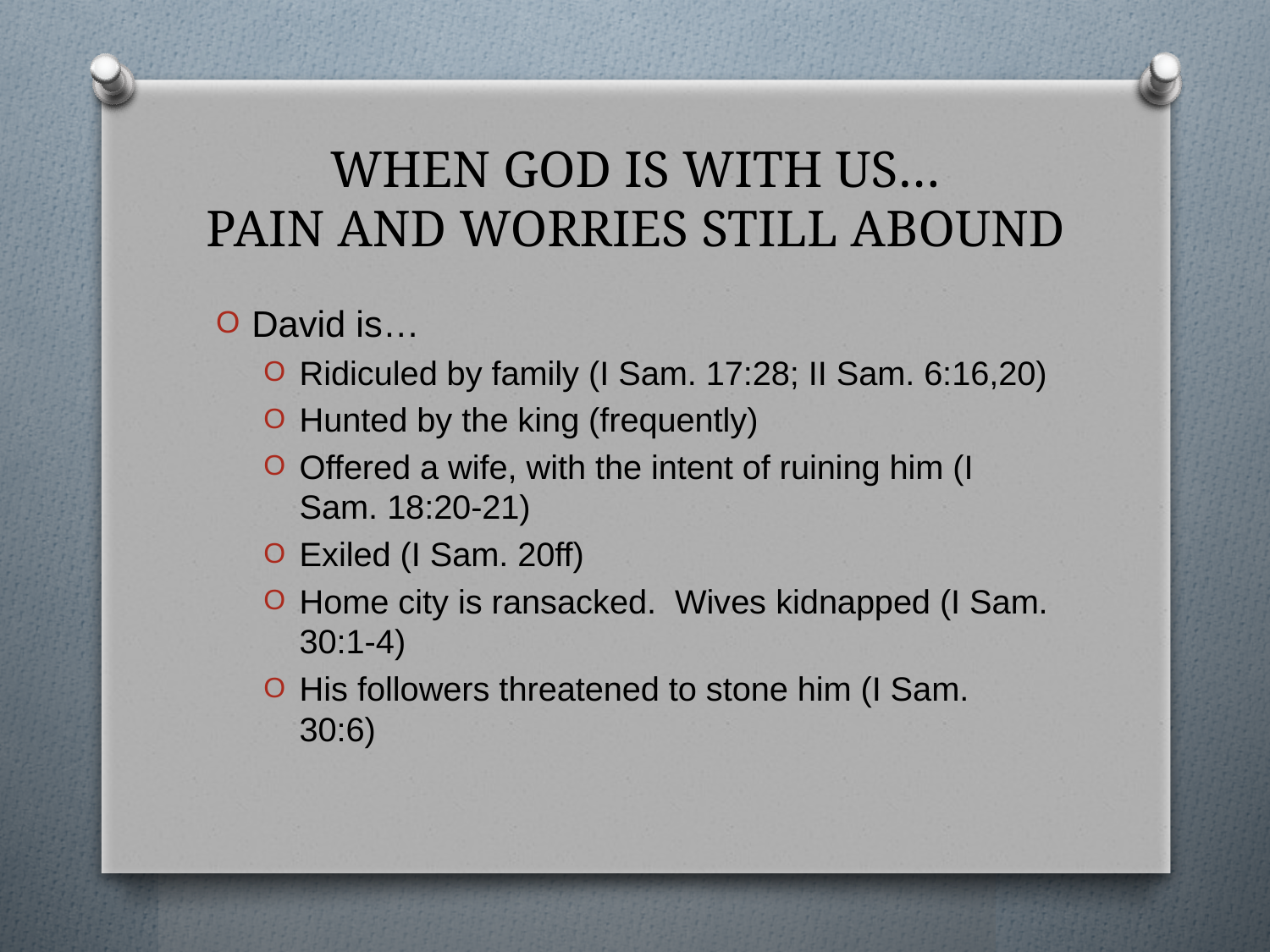

# WHEN GOD IS WITH US… PAIN AND WORRIES STILL ABOUND
David is…
Ridiculed by family (I Sam. 17:28; II Sam. 6:16,20)
Hunted by the king (frequently)
Offered a wife, with the intent of ruining him (I Sam. 18:20-21)
Exiled (I Sam. 20ff)
Home city is ransacked.  Wives kidnapped (I Sam. 30:1-4)
His followers threatened to stone him (I Sam. 30:6)